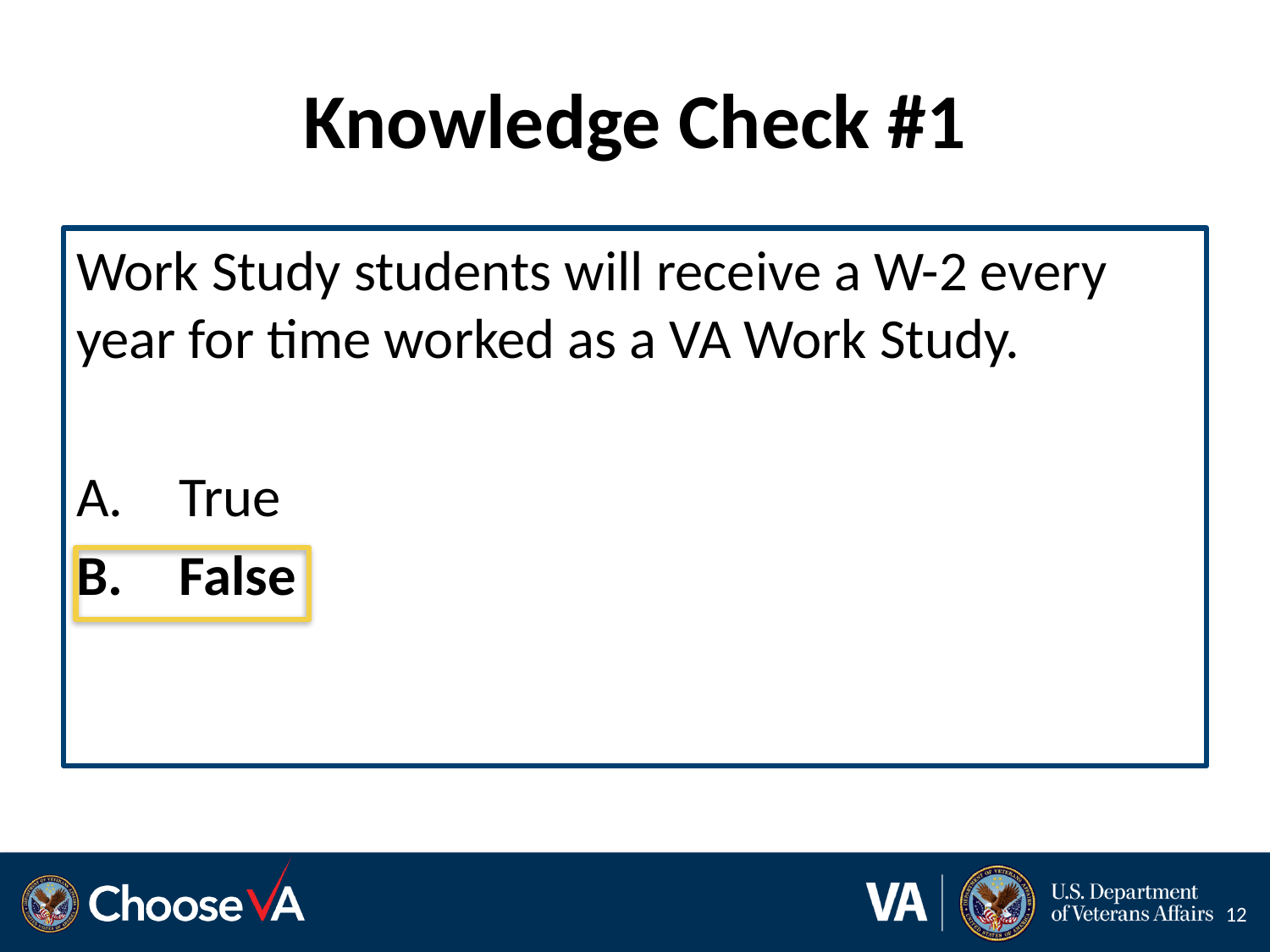

# Knowledge Check #1
Work Study students will receive a W-2 every year for time worked as a VA Work Study.

True
False

12